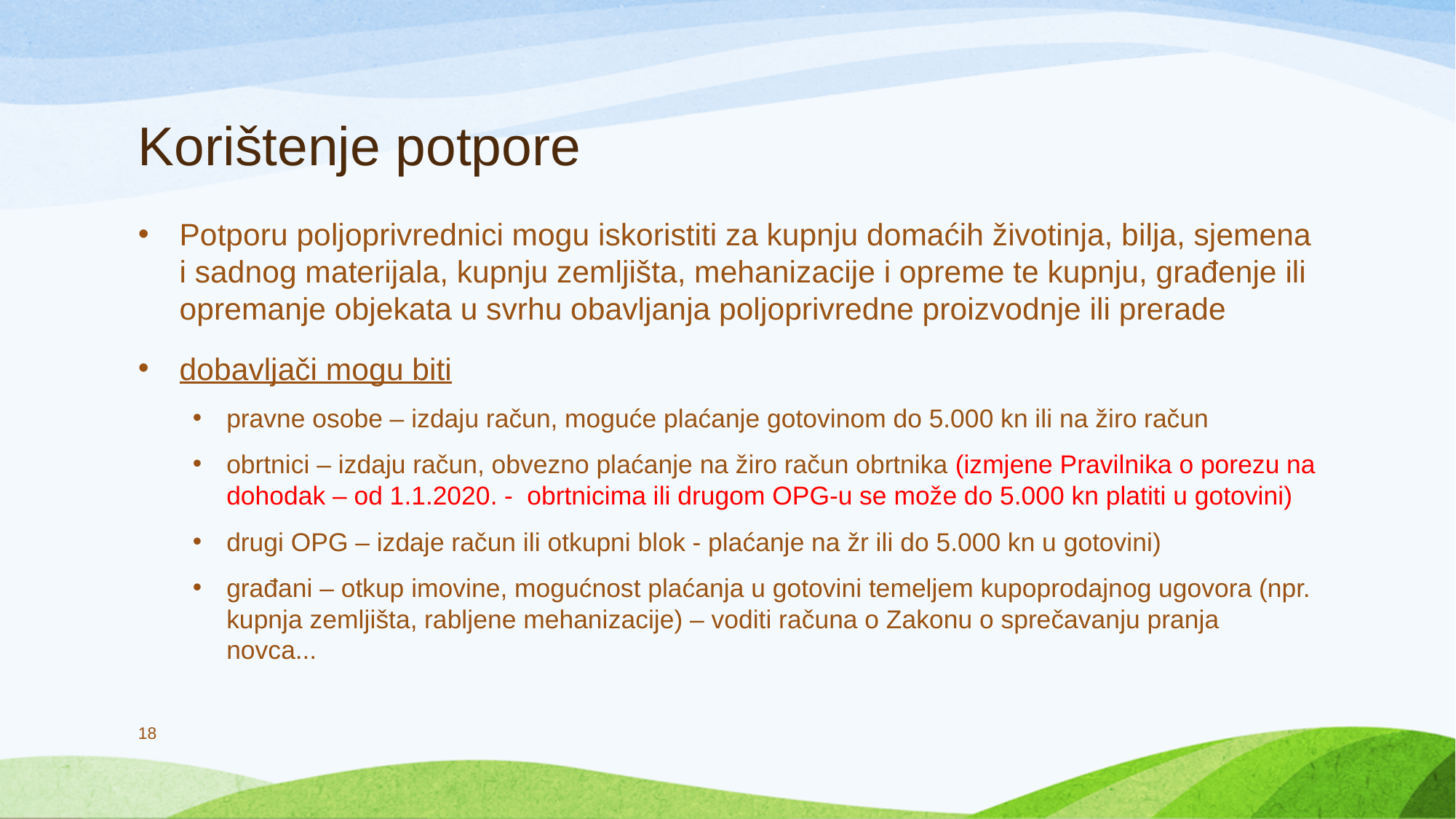

# Korištenje potpore
Potporu poljoprivrednici mogu iskoristiti za kupnju domaćih životinja, bilja, sjemena i sadnog materijala, kupnju zemljišta, mehanizacije i opreme te kupnju, građenje ili opremanje objekata u svrhu obavljanja poljoprivredne proizvodnje ili prerade
dobavljači mogu biti
pravne osobe – izdaju račun, moguće plaćanje gotovinom do 5.000 kn ili na žiro račun
obrtnici – izdaju račun, obvezno plaćanje na žiro račun obrtnika (izmjene Pravilnika o porezu na dohodak – od 1.1.2020. -  obrtnicima ili drugom OPG-u se može do 5.000 kn platiti u gotovini)
drugi OPG – izdaje račun ili otkupni blok - plaćanje na žr ili do 5.000 kn u gotovini)
građani – otkup imovine, mogućnost plaćanja u gotovini temeljem kupoprodajnog ugovora (npr. kupnja zemljišta, rabljene mehanizacije) – voditi računa o Zakonu o sprečavanju pranja novca...
18